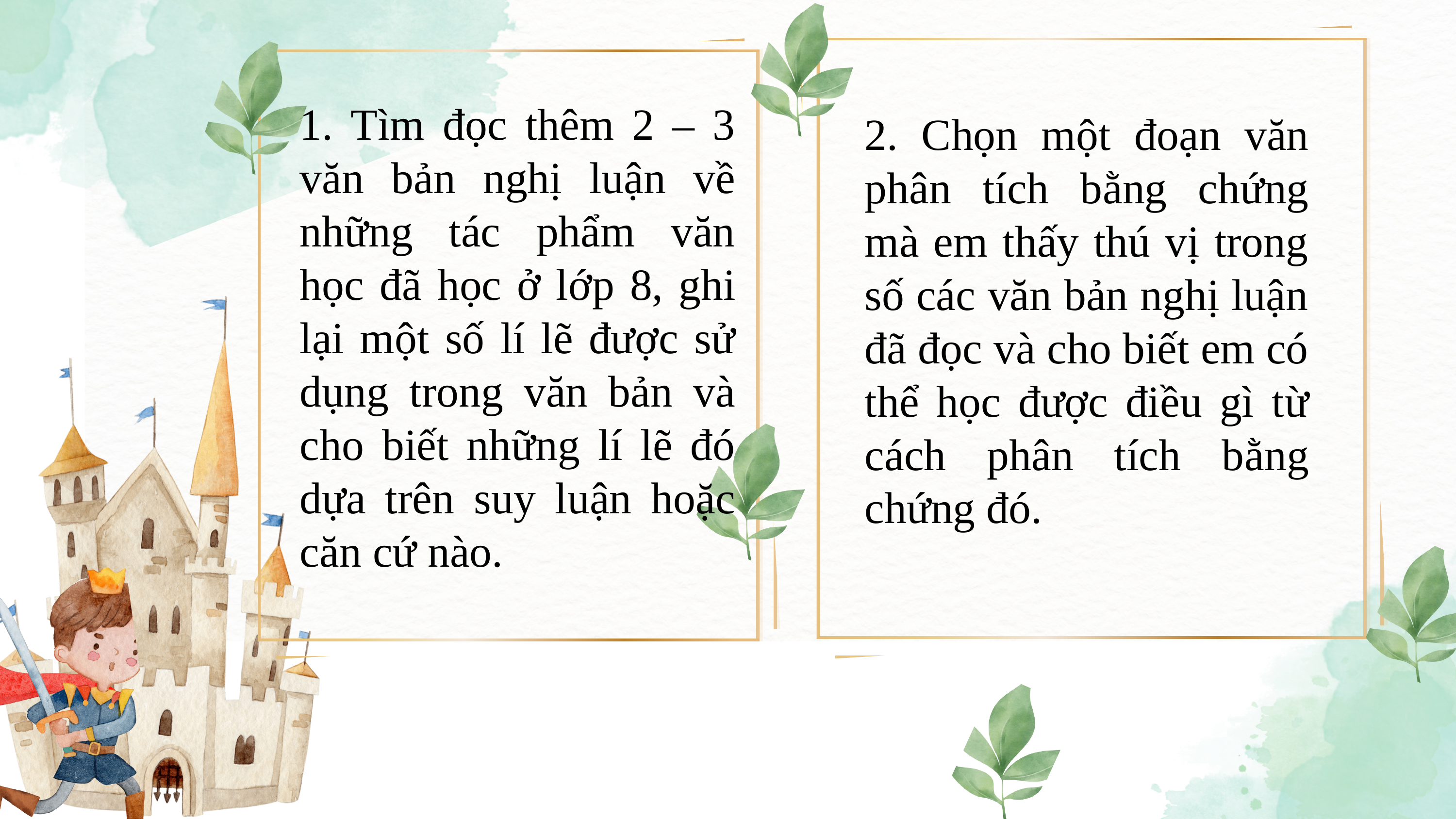

1. Tìm đọc thêm 2 – 3 văn bản nghị luận về những tác phẩm văn học đã học ở lớp 8, ghi lại một số lí lẽ được sử dụng trong văn bản và cho biết những lí lẽ đó dựa trên suy luận hoặc căn cứ nào.
2. Chọn một đoạn văn phân tích bằng chứng mà em thấy thú vị trong số các văn bản nghị luận đã đọc và cho biết em có thể học được điều gì từ cách phân tích bằng chứng đó.